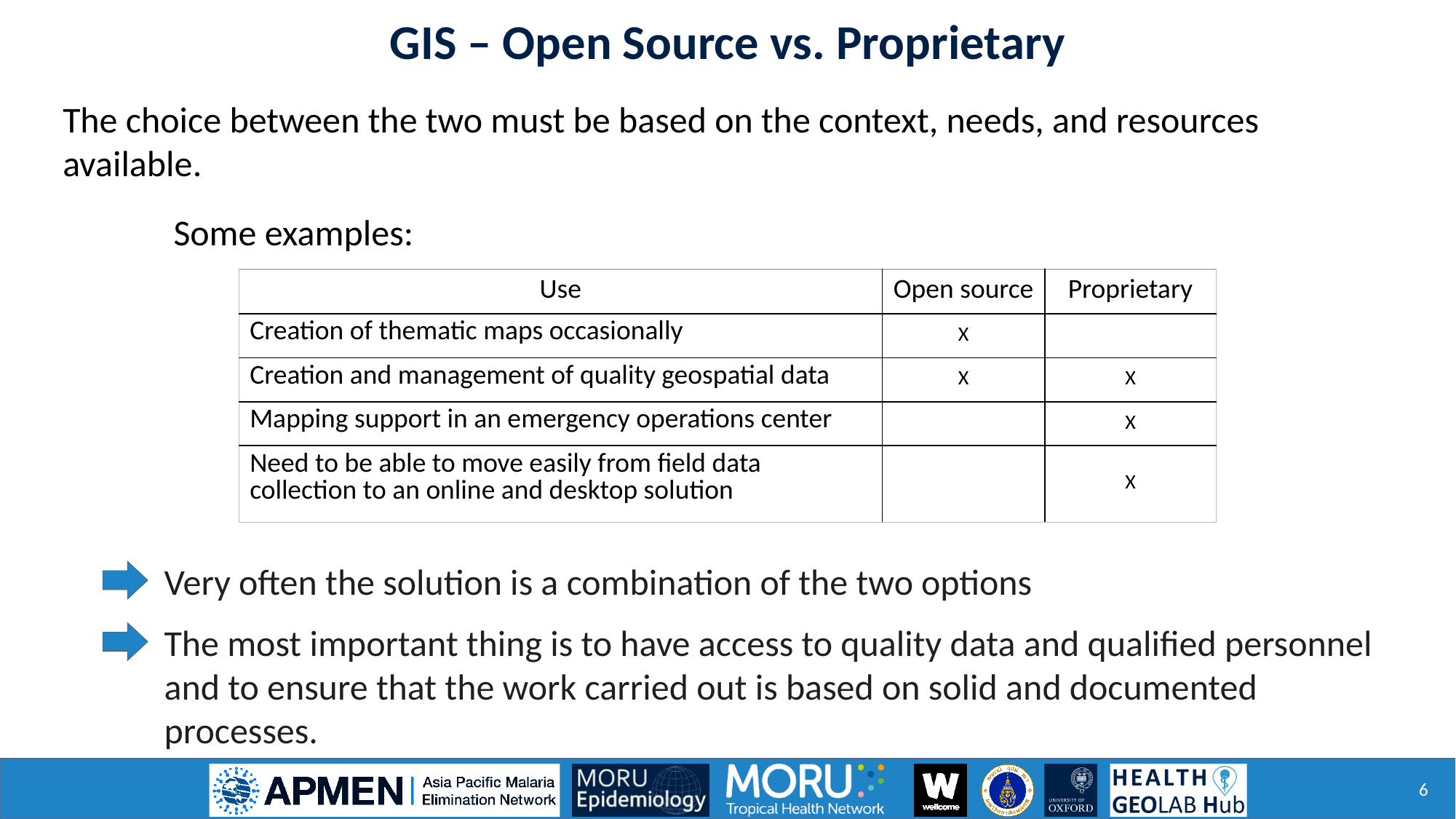

GIS – Open Source vs. Proprietary
The choice between the two must be based on the context, needs, and resources available.
Some examples:
| Use | Open source | Proprietary |
| --- | --- | --- |
| Creation of thematic maps occasionally | X |  |
| Creation and management of quality geospatial data | X | X |
| Mapping support in an emergency operations center |  | X |
| Need to be able to move easily from field data collection to an online and desktop solution |  | X |
Very often the solution is a combination of the two options

The most important thing is to have access to quality data and qualified personnel and to ensure that the work carried out is based on solid and documented processes.

6